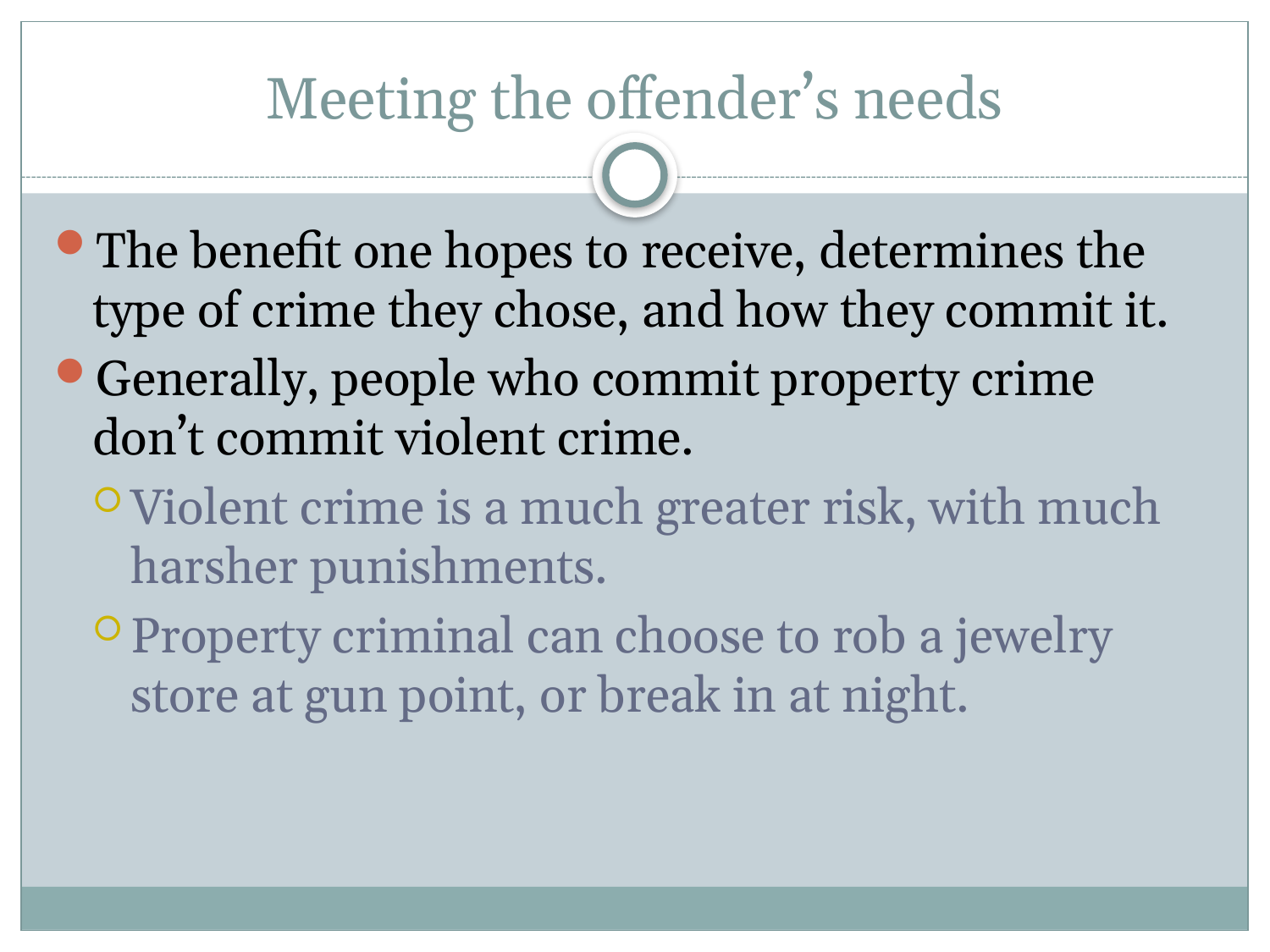

# Meeting the offender’s needs
The benefit one hopes to receive, determines the type of crime they chose, and how they commit it.
Generally, people who commit property crime don’t commit violent crime.
Violent crime is a much greater risk, with much harsher punishments.
Property criminal can choose to rob a jewelry store at gun point, or break in at night.